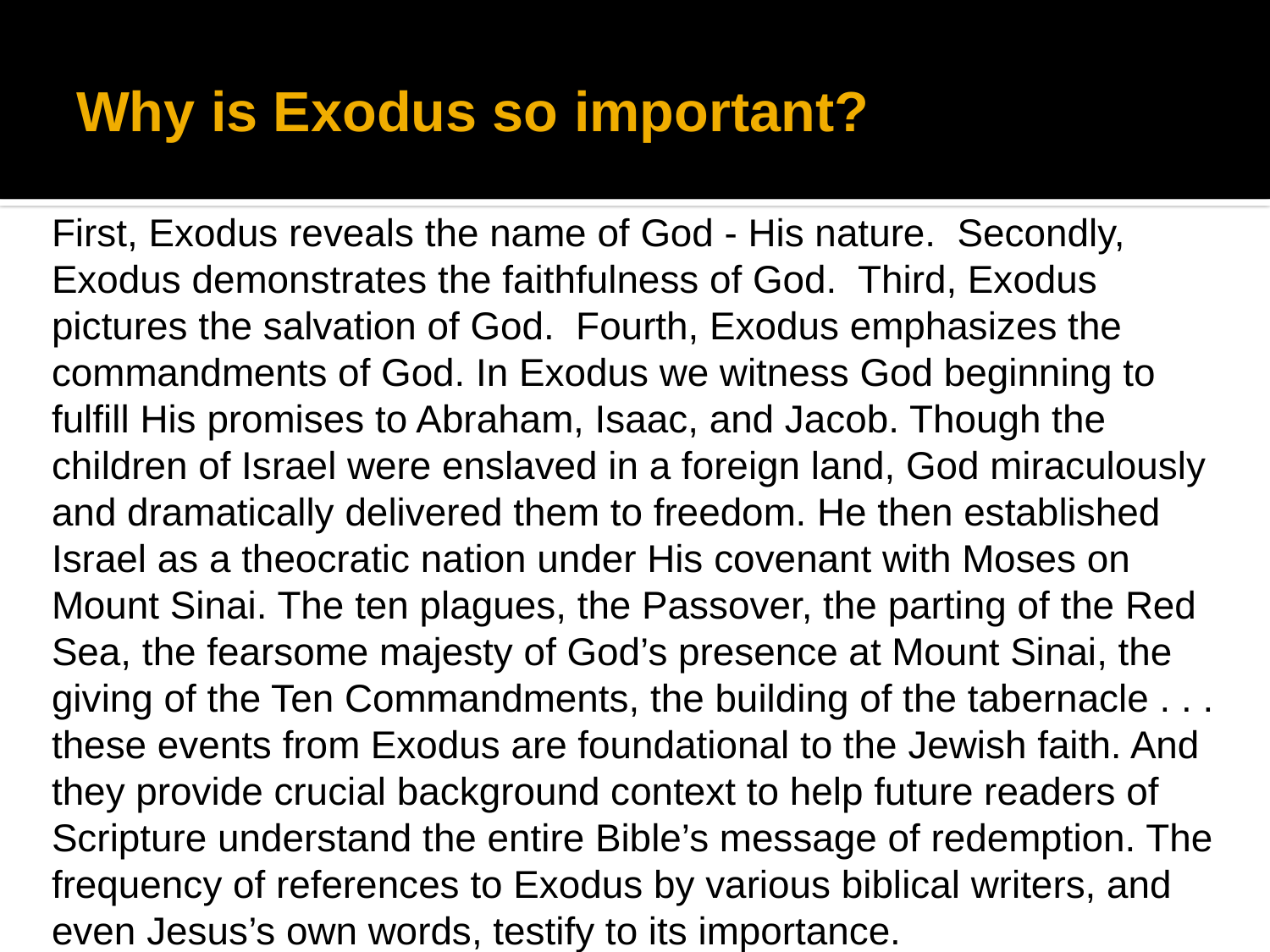

# Why is Exodus so important?
First, Exodus reveals the name of God - His nature.  Secondly, Exodus demonstrates the faithfulness of God.  Third, Exodus pictures the salvation of God.  Fourth, Exodus emphasizes the commandments of God. In Exodus we witness God beginning to fulfill His promises to Abraham, Isaac, and Jacob. Though the children of Israel were enslaved in a foreign land, God miraculously and dramatically delivered them to freedom. He then established Israel as a theocratic nation under His covenant with Moses on Mount Sinai. The ten plagues, the Passover, the parting of the Red Sea, the fearsome majesty of God’s presence at Mount Sinai, the giving of the Ten Commandments, the building of the tabernacle . . . these events from Exodus are foundational to the Jewish faith. And they provide crucial background context to help future readers of Scripture understand the entire Bible’s message of redemption. The frequency of references to Exodus by various biblical writers, and even Jesus’s own words, testify to its importance.